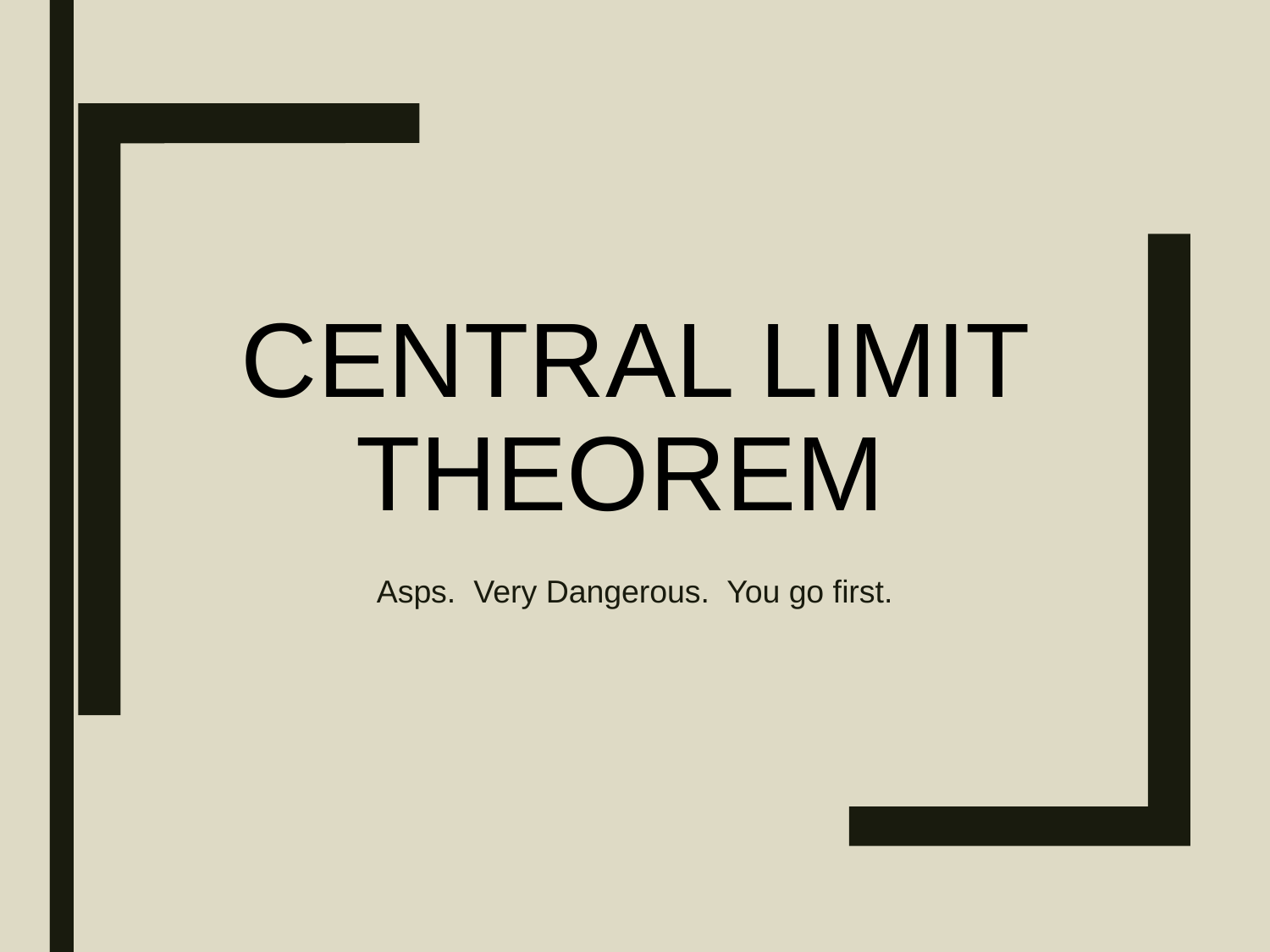

# Central limit theorem
Asps.  Very Dangerous.  You go first.